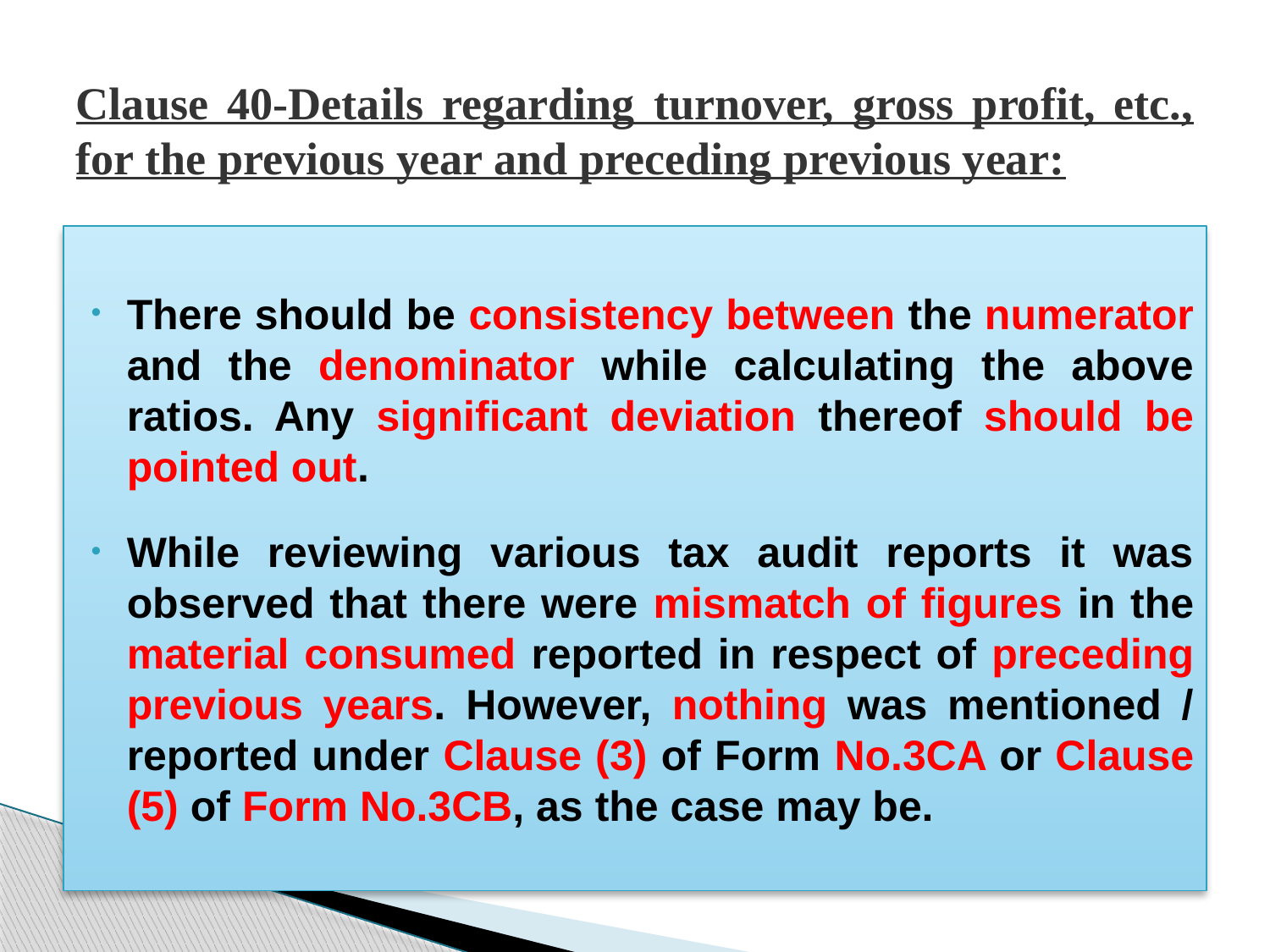

# Clause 40-Details regarding turnover, gross profit, etc., for the previous year and preceding previous year:
There should be consistency between the numerator and the denominator while calculating the above ratios. Any significant deviation thereof should be pointed out.

While reviewing various tax audit reports it was observed that there were mismatch of figures in the material consumed reported in respect of preceding previous years. However, nothing was mentioned / reported under Clause (3) of Form No.3CA or Clause (5) of Form No.3CB, as the case may be.